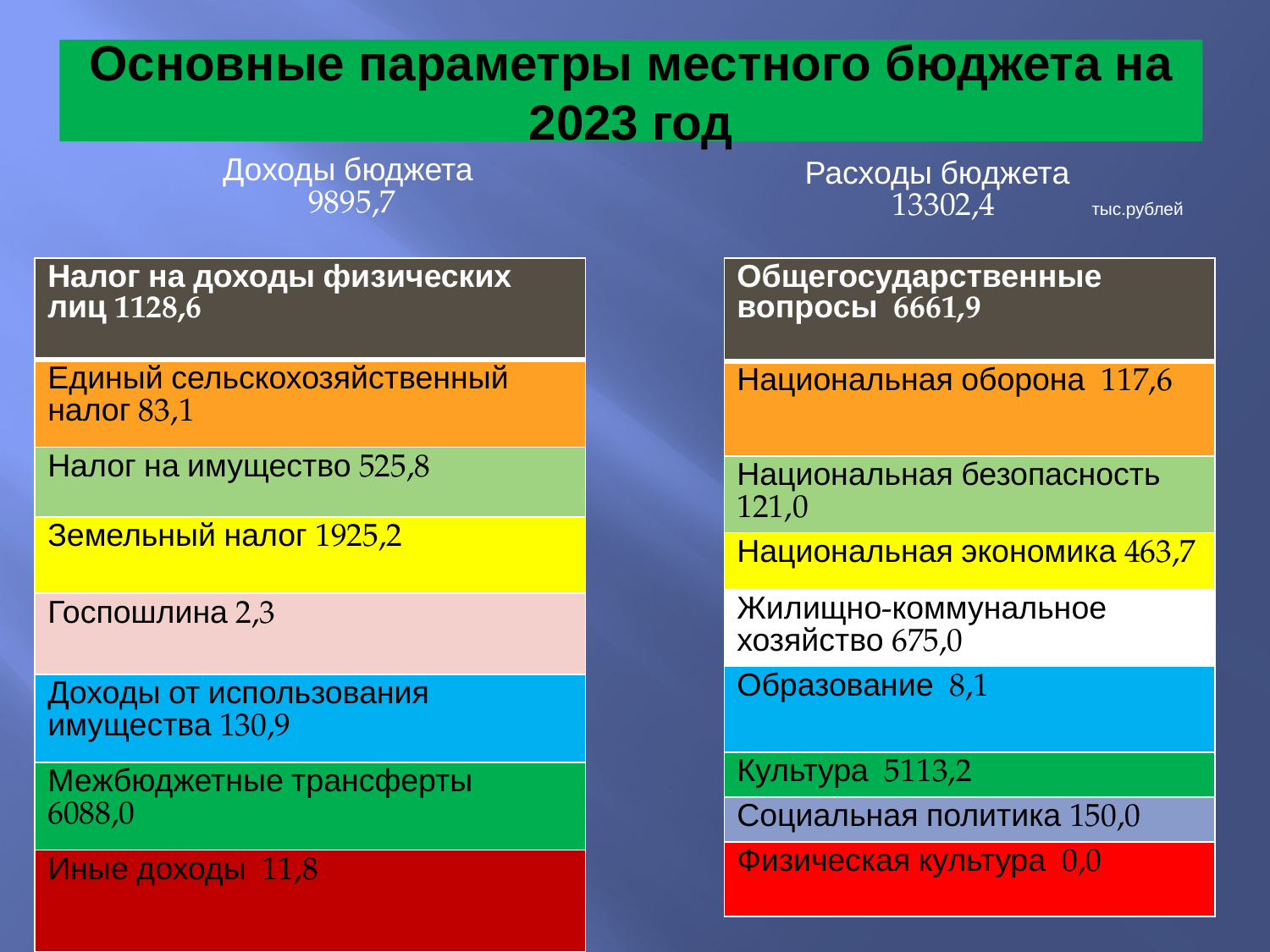

# Основные параметры местного бюджета на 2023 год
| Доходы бюджета 9895,7 |
| --- |
| Расходы бюджета 13302,4 тыс.рублей |
| --- |
| Общегосударственные вопросы 6661,9 |
| --- |
| Национальная оборона 117,6 |
| Национальная безопасность 121,0 |
| Национальная экономика 463,7 |
| Жилищно-коммунальное хозяйство 675,0 |
| Образование 8,1 |
| Культура 5113,2 |
| Социальная политика 150,0 |
| Физическая культура 0,0 |
| Налог на доходы физических лиц 1128,6 |
| --- |
| Единый сельскохозяйственный налог 83,1 |
| Налог на имущество 525,8 |
| Земельный налог 1925,2 |
| Госпошлина 2,3 |
| Доходы от использования имущества 130,9 |
| Межбюджетные трансферты 6088,0 |
| Иные доходы 11,8 |